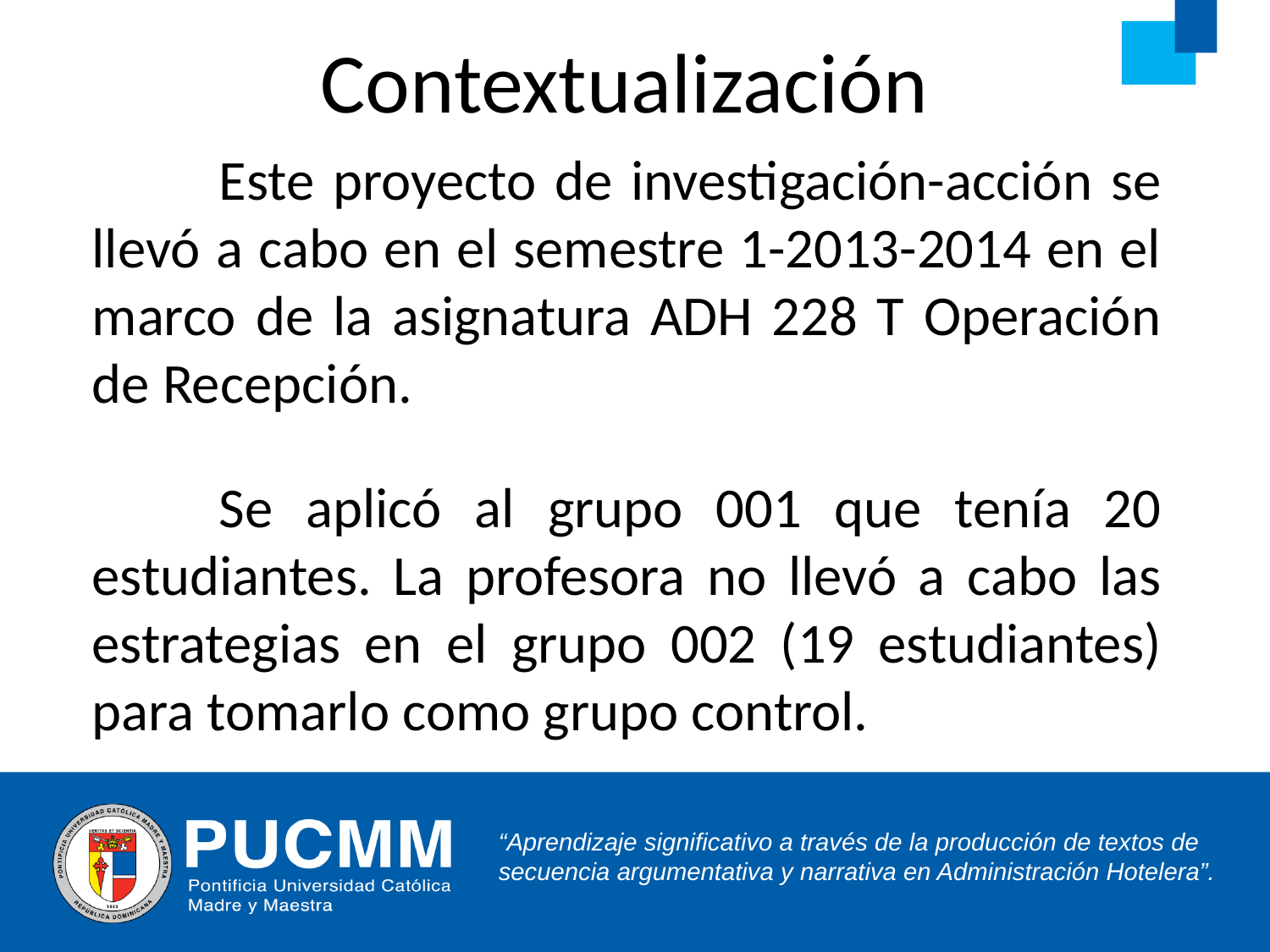

# Contextualización
		Este proyecto de investigación-acción se llevó a cabo en el semestre 1-2013-2014 en el marco de la asignatura ADH 228 T Operación de Recepción.

		Se aplicó al grupo 001 que tenía 20 estudiantes. La profesora no llevó a cabo las estrategias en el grupo 002 (19 estudiantes) para tomarlo como grupo control.

“Aprendizaje significativo a través de la producción de textos de secuencia argumentativa y narrativa en Administración Hotelera”.